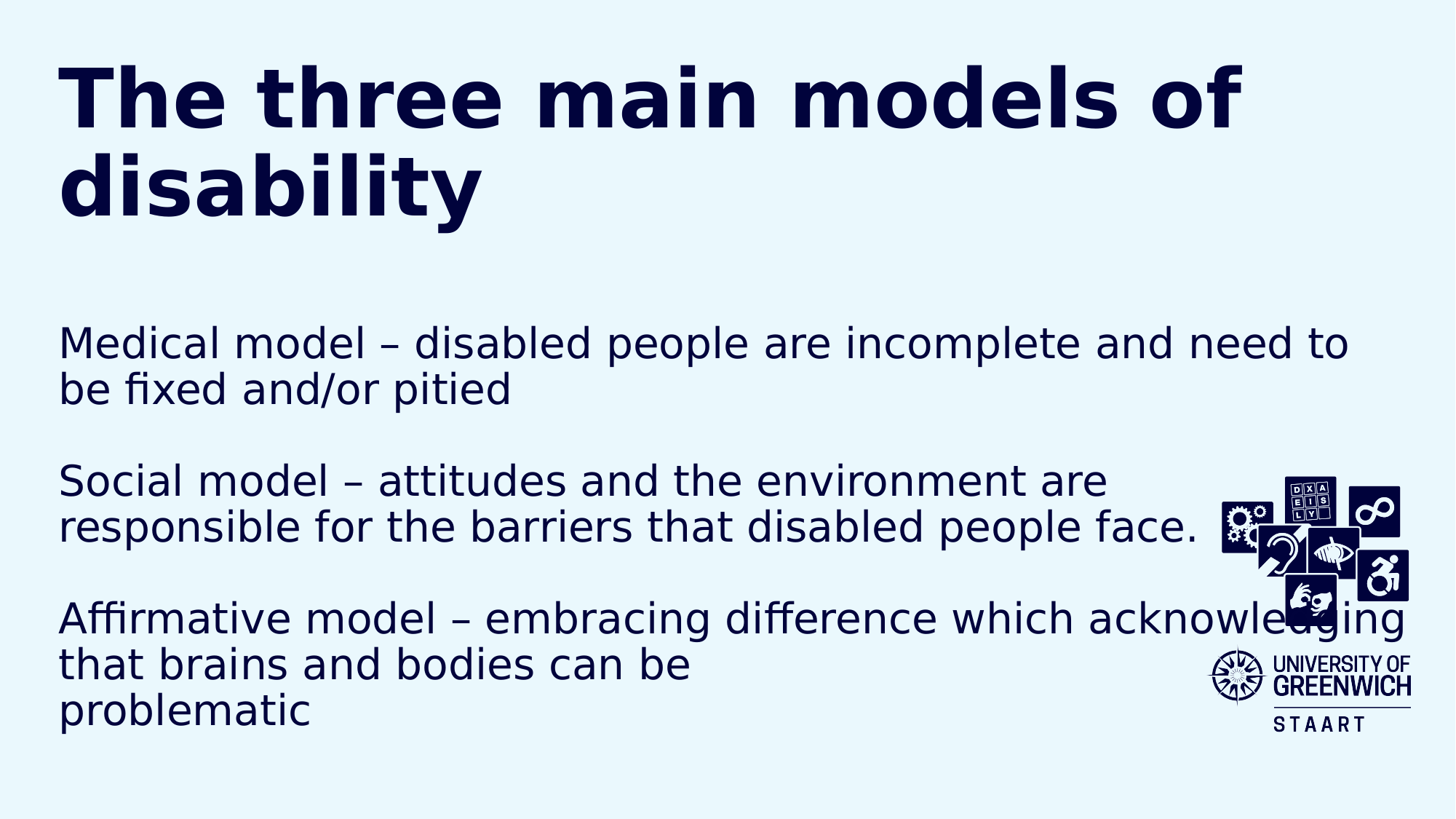

# The three main models of disability Medical model – disabled people are incomplete and need to be fixed and/or pitied Social model – attitudes and the environment are responsible for the barriers that disabled people face. Affirmative model – embracing difference which acknowledging that brains and bodies can be problematic